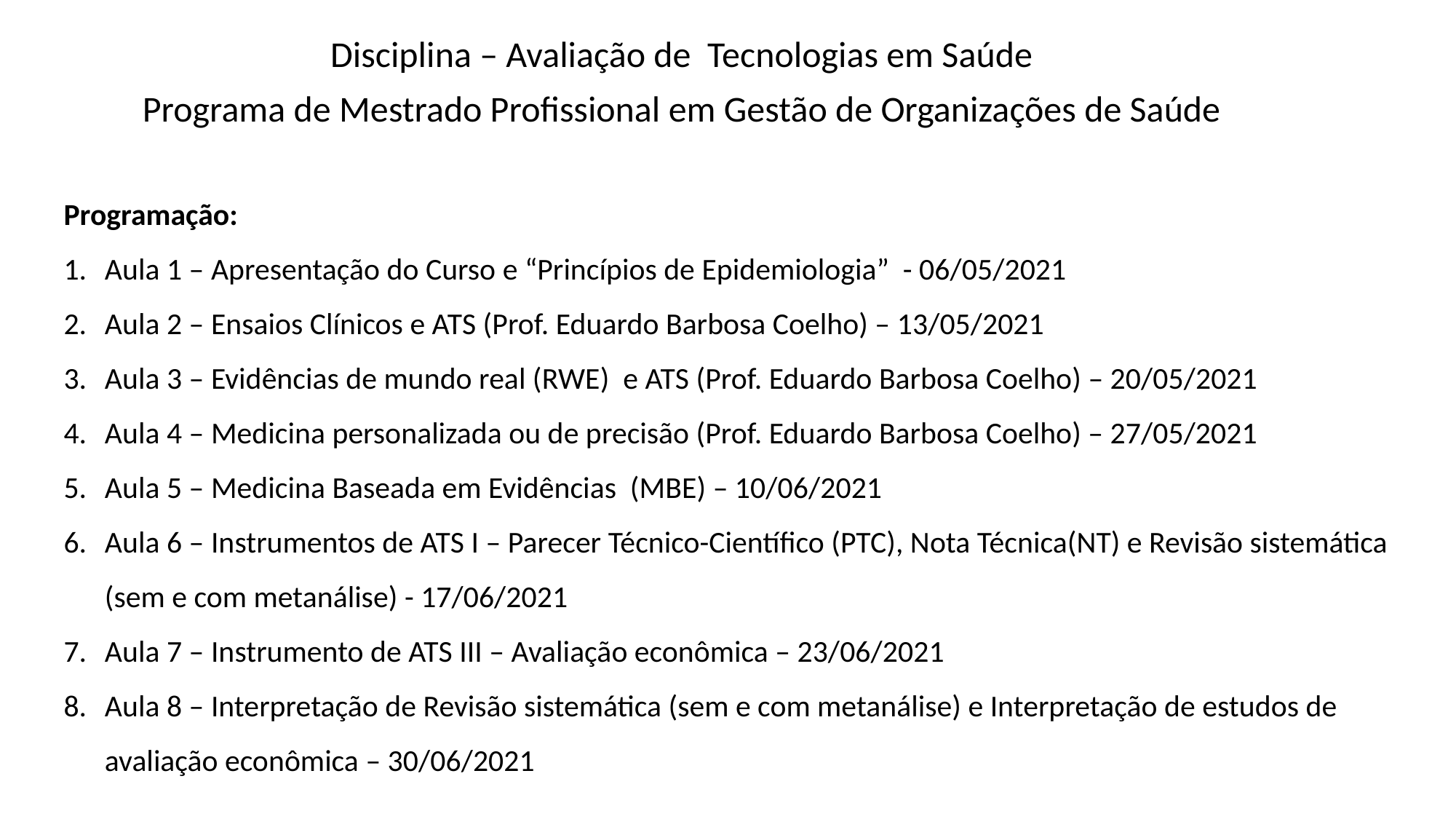

Disciplina – Avaliação de  Tecnologias em Saúde
Programa de Mestrado Profissional em Gestão de Organizações de Saúde
Programação:
Aula 1 – Apresentação do Curso e “Princípios de Epidemiologia”  - 06/05/2021
Aula 2 – Ensaios Clínicos e ATS (Prof. Eduardo Barbosa Coelho) – 13/05/2021
Aula 3 – Evidências de mundo real (RWE)  e ATS (Prof. Eduardo Barbosa Coelho) – 20/05/2021
Aula 4 – Medicina personalizada ou de precisão (Prof. Eduardo Barbosa Coelho) – 27/05/2021
Aula 5 – Medicina Baseada em Evidências  (MBE) – 10/06/2021
Aula 6 – Instrumentos de ATS I – Parecer Técnico-Científico (PTC), Nota Técnica(NT) e Revisão sistemática (sem e com metanálise) - 17/06/2021
Aula 7 – Instrumento de ATS III – Avaliação econômica – 23/06/2021
Aula 8 – Interpretação de Revisão sistemática (sem e com metanálise) e Interpretação de estudos de avaliação econômica – 30/06/2021